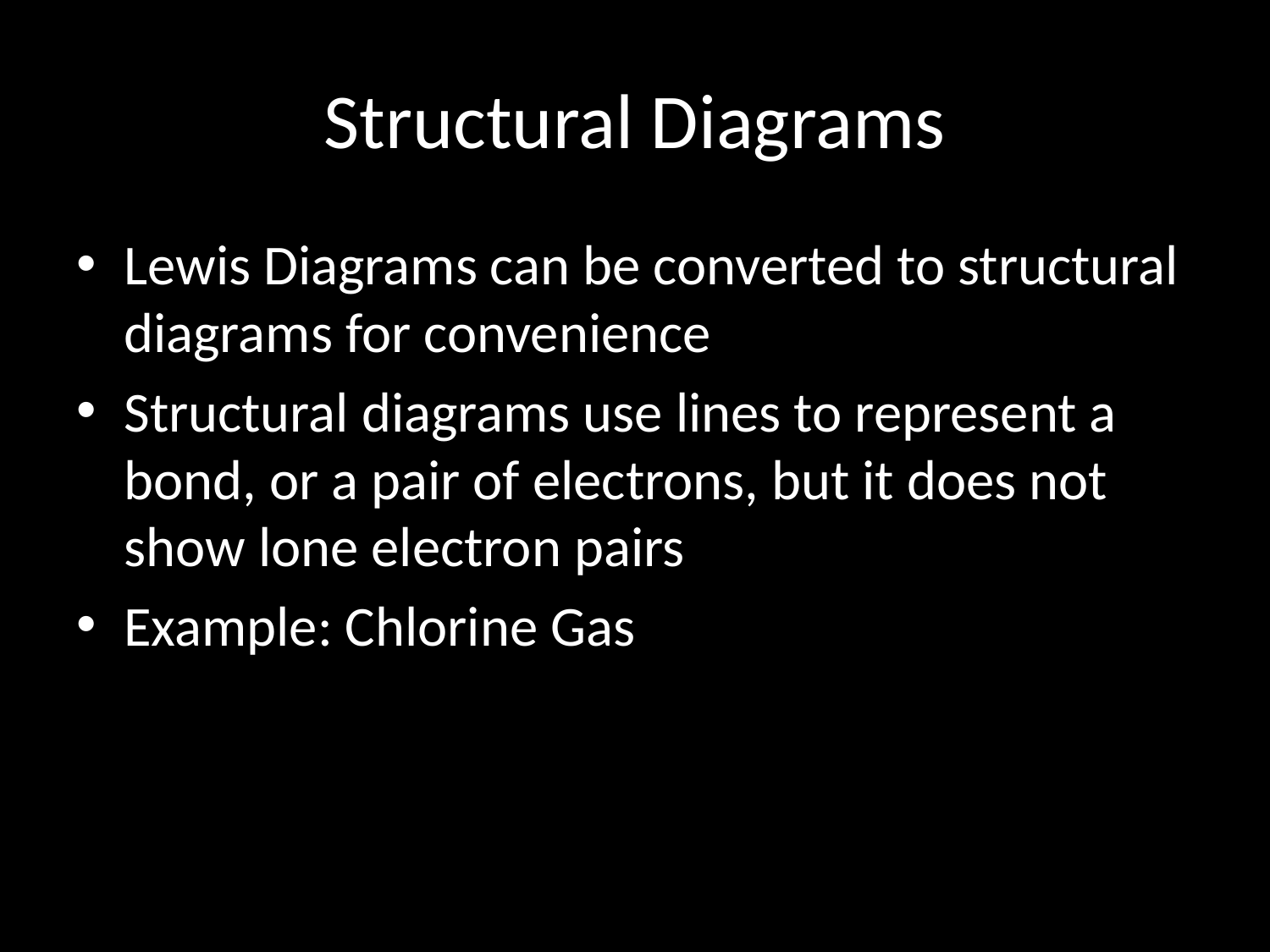

# Structural Diagrams
Lewis Diagrams can be converted to structural diagrams for convenience
Structural diagrams use lines to represent a bond, or a pair of electrons, but it does not show lone electron pairs
Example: Chlorine Gas